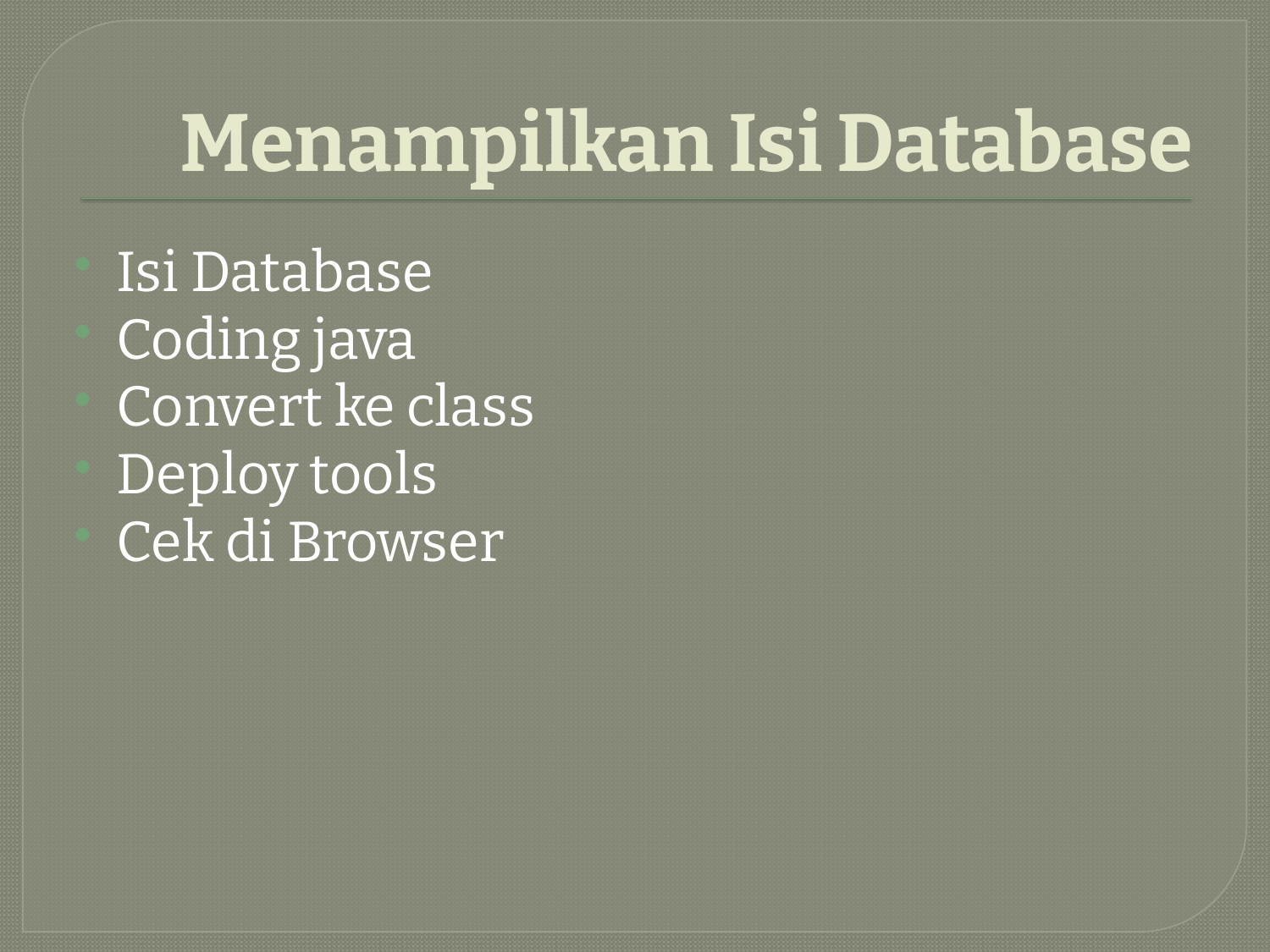

# Menampilkan Isi Database
Isi Database
Coding java
Convert ke class
Deploy tools
Cek di Browser